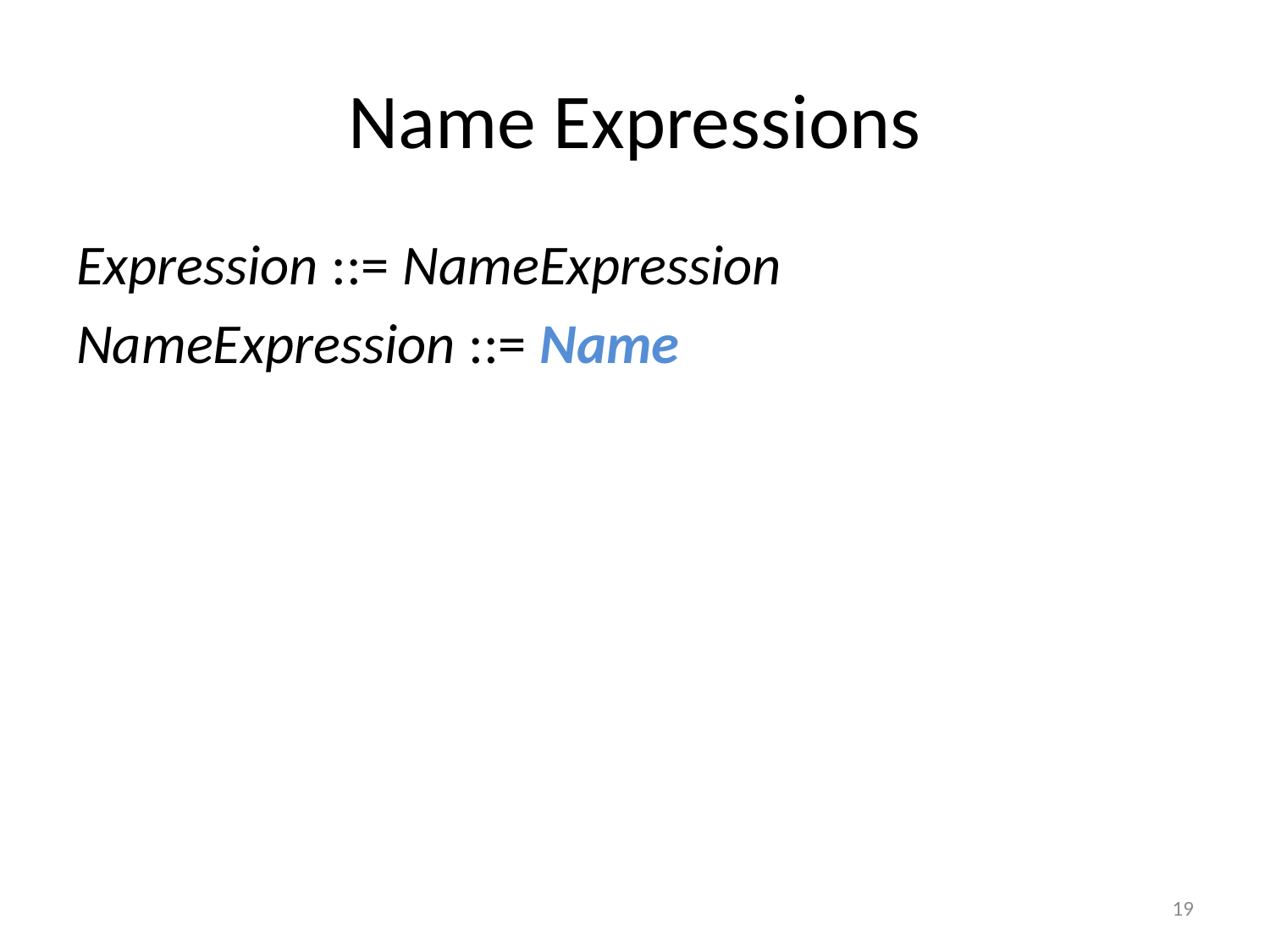

# Name Expressions
Expression ::= NameExpression
NameExpression ::= Name
19